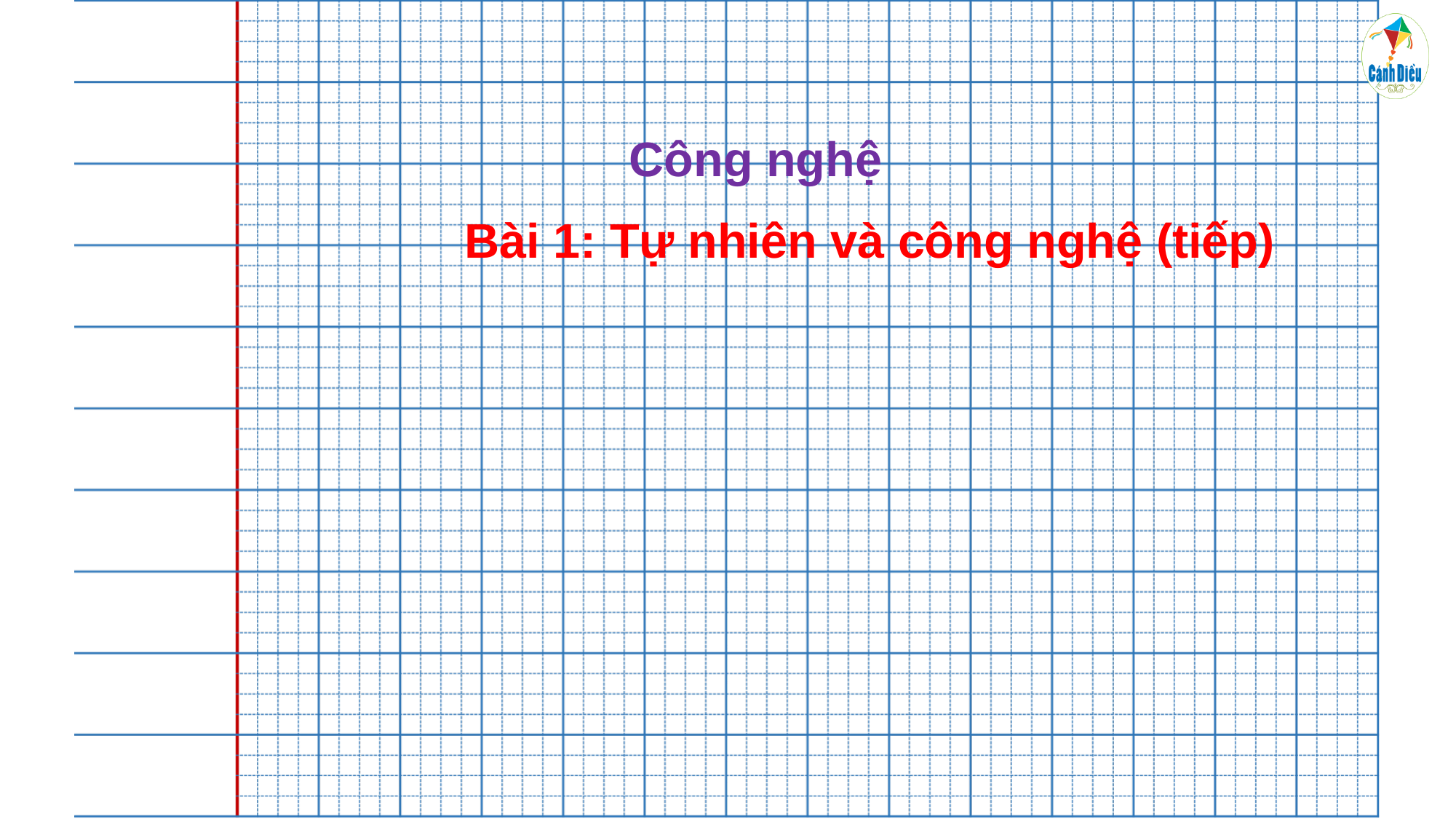

Công nghệ
Bài 1: Tự nhiên và công nghệ (tiếp)